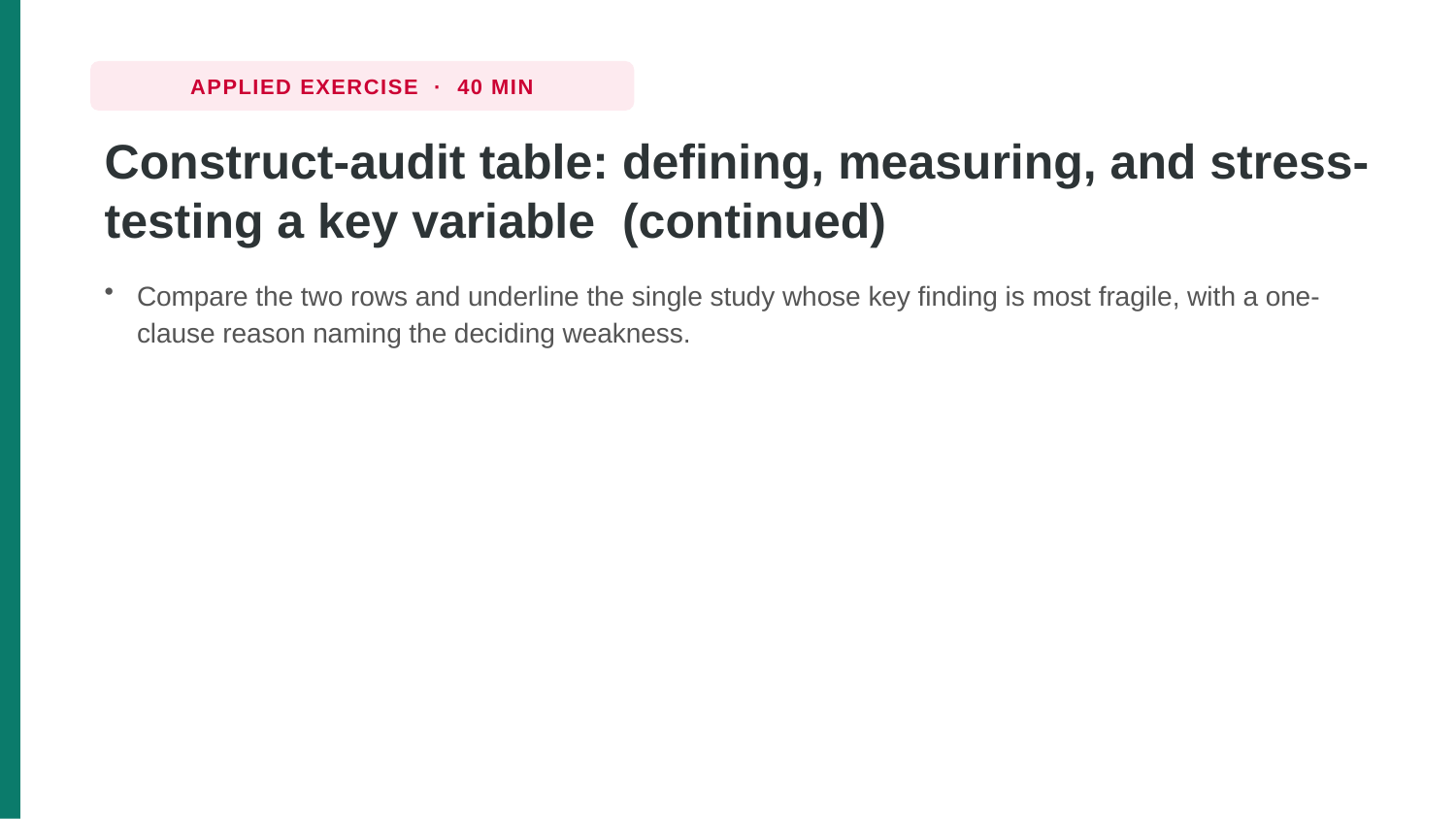

APPLIED EXERCISE  ·  40 MIN
Construct-audit table: defining, measuring, and stress-testing a key variable  (continued)
Compare the two rows and underline the single study whose key finding is most fragile, with a one-clause reason naming the deciding weakness.